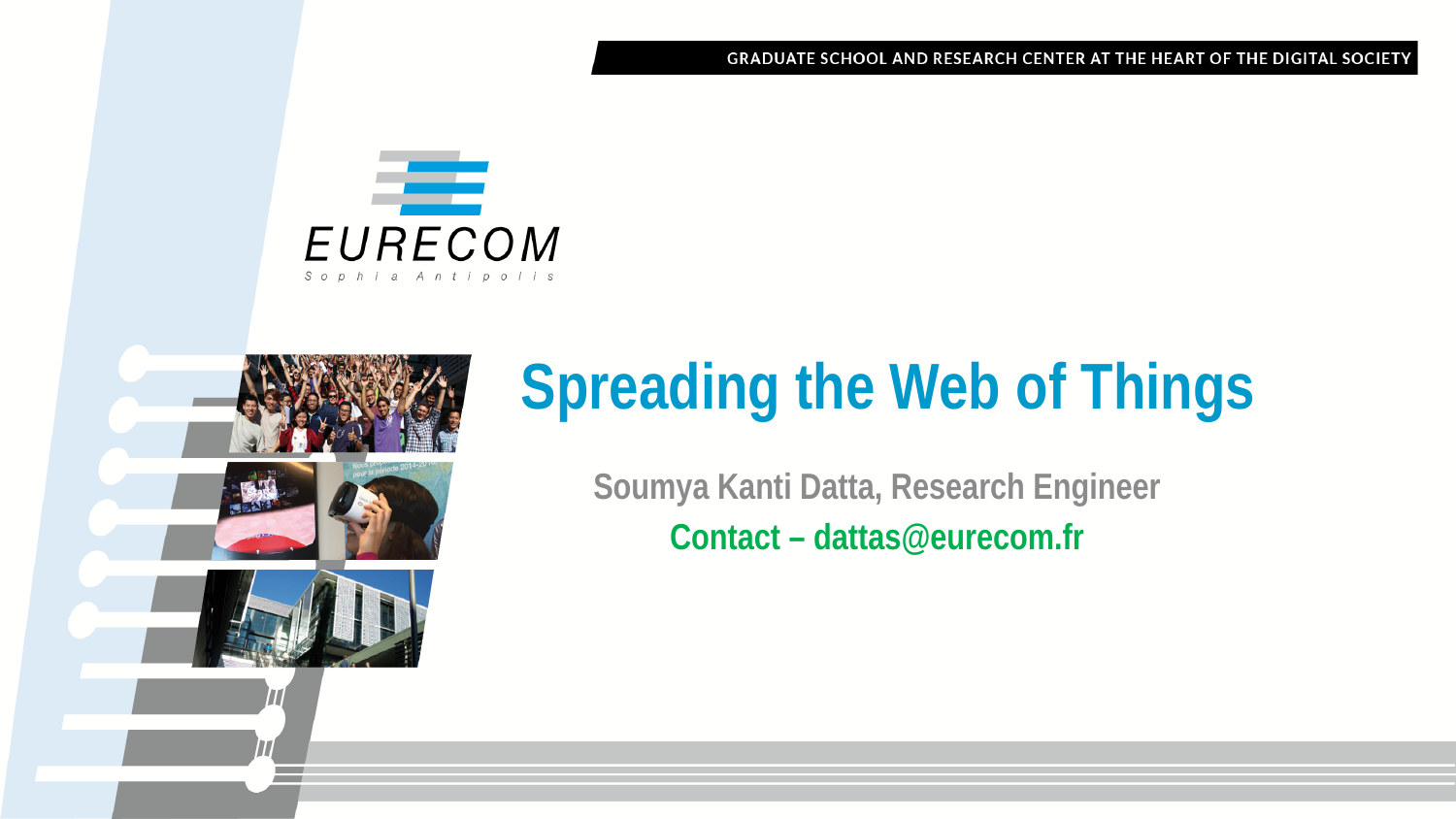

# Spreading the Web of Things
Soumya Kanti Datta, Research Engineer
Contact – dattas@eurecom.fr